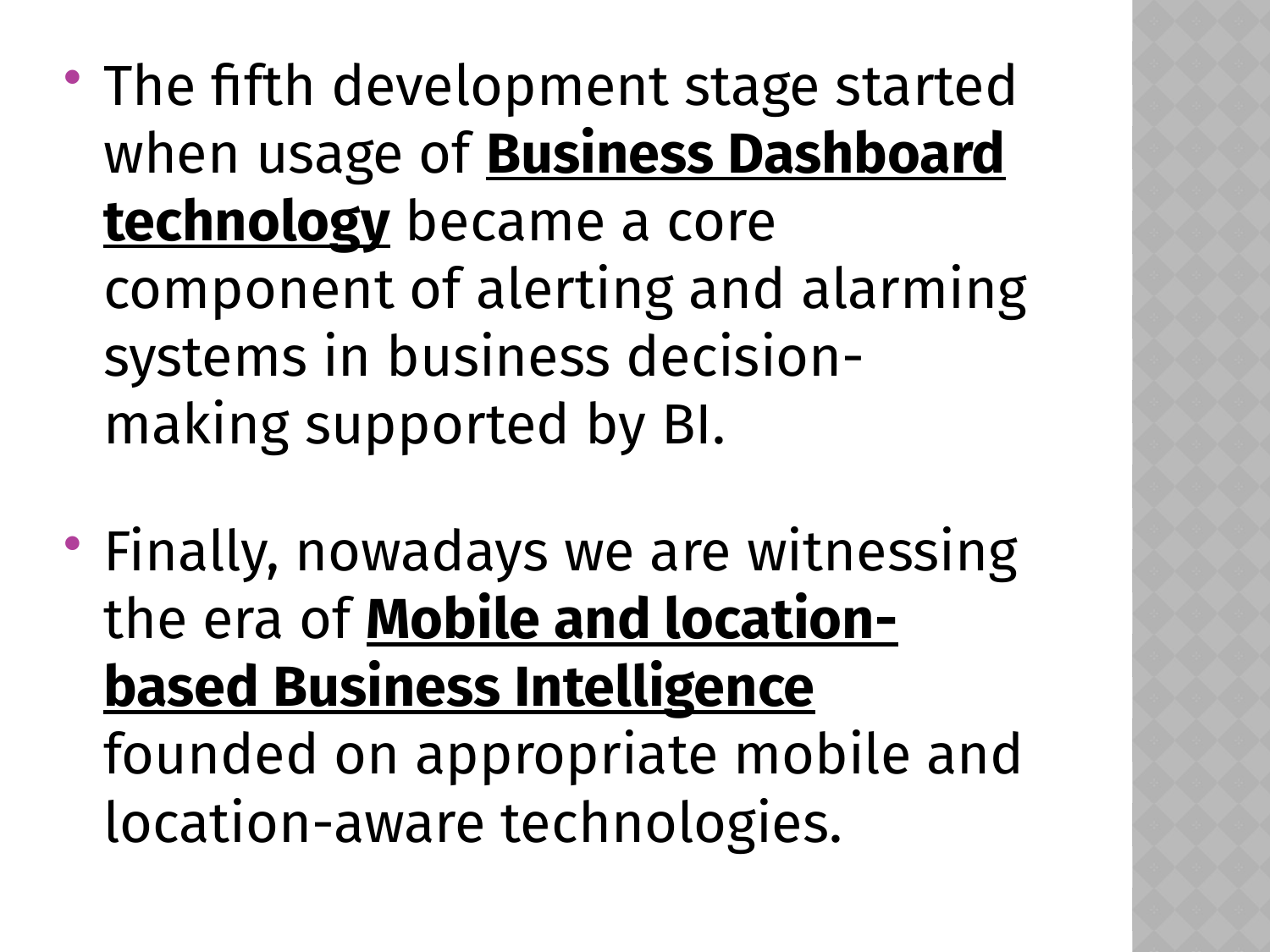

The fifth development stage started when usage of Business Dashboard technology became a core component of alerting and alarming systems in business decision-making supported by BI.

Finally, nowadays we are witnessing the era of Mobile and location-based Business Intelligence founded on appropriate mobile and location-aware technologies.